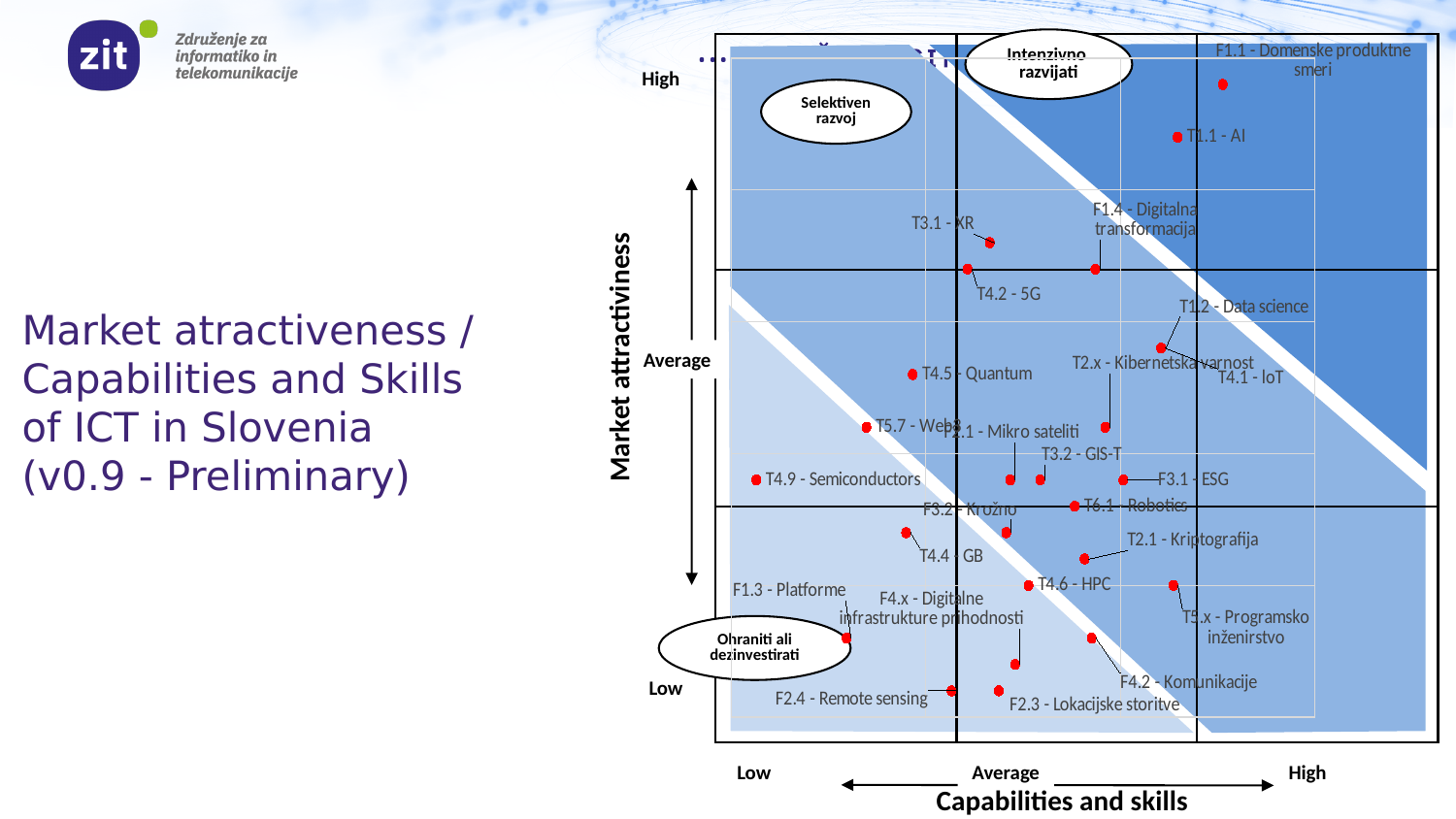

High

Market attractiviness
Average

Low
Low
Average
High

Intenzivno  razvijati

### Chart

| Category | Tržna privlačnost |
|---|---|
Selektiven razvoj
# Market atractiveness / Capabilities and Skills of ICT in Slovenia (v0.9 - Preliminary)
Ohraniti ali dezinvestirati
Capabilities and skills